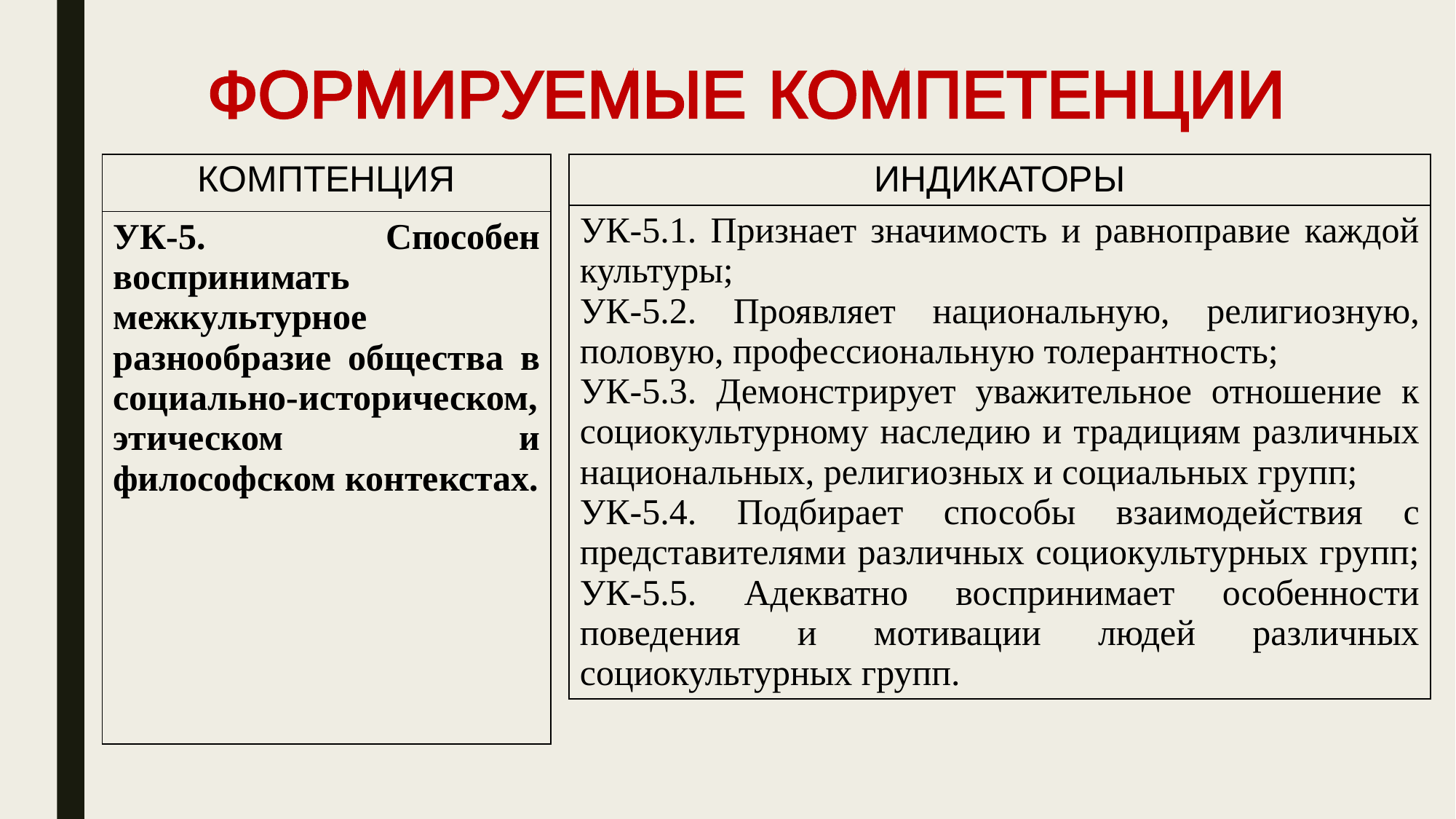

# ФОРМИРУЕМЫЕ КОМПЕТЕНЦИИ
| КОМПТЕНЦИЯ |
| --- |
| УК-5. Способен воспринимать межкультурное разнообразие общества в социально-историческом, этическом и философском контекстах. |
| ИНДИКАТОРЫ |
| --- |
| УК-5.1. Признает значимость и равноправие каждой культуры; УК-5.2. Проявляет национальную, религиозную, половую, профессиональную толерантность; УК-5.3. Демонстрирует уважительное отношение к социокультурному наследию и традициям различных национальных, религиозных и социальных групп; УК-5.4. Подбирает способы взаимодействия с представителями различных социокультурных групп; УК-5.5. Адекватно воспринимает особенности поведения и мотивации людей различных социокультурных групп. |